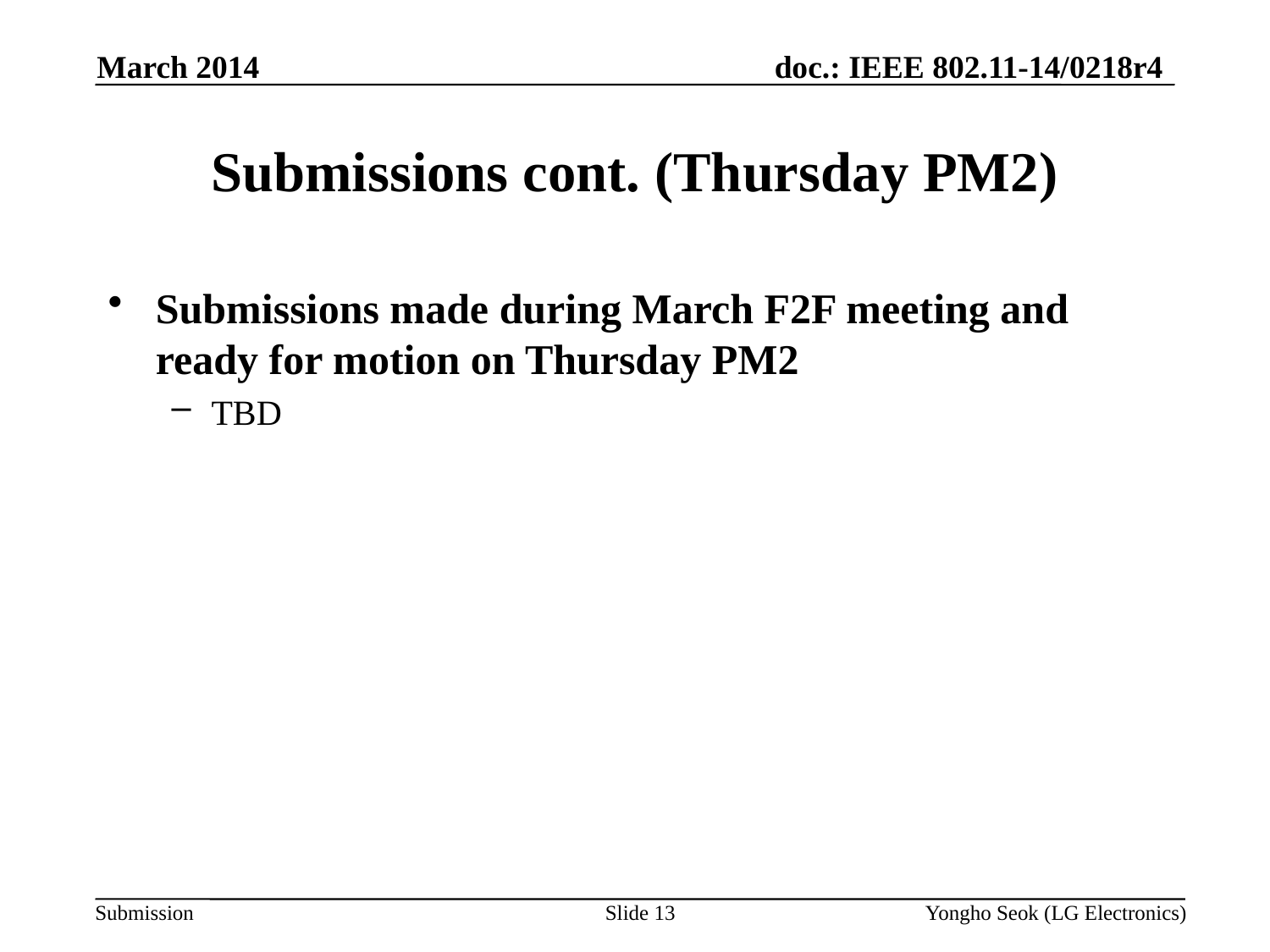

March 2014
# Submissions cont. (Thursday PM2)
Submissions made during March F2F meeting and ready for motion on Thursday PM2
TBD

Slide 13
Yongho Seok (LG Electronics)